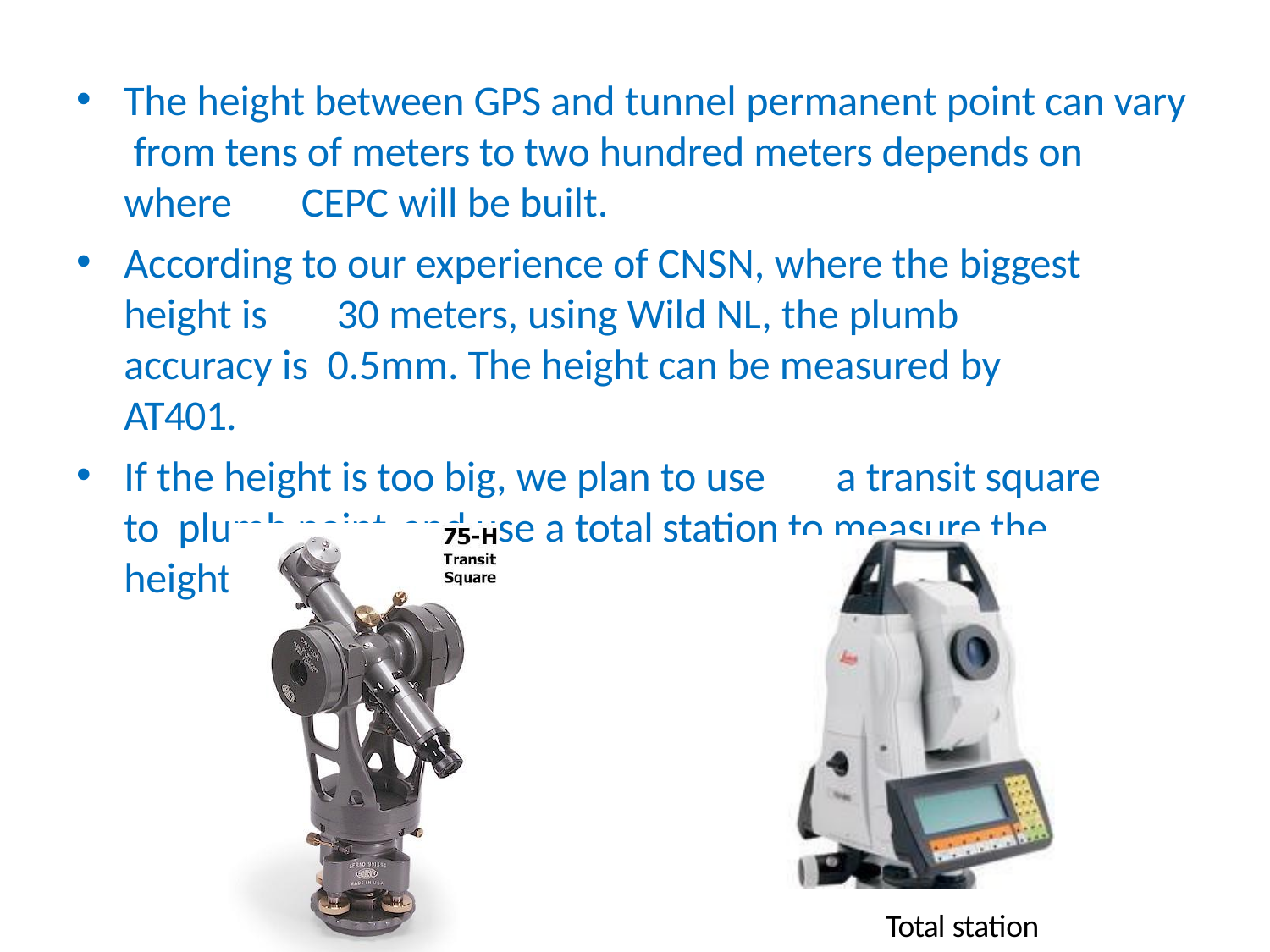

The height between GPS and tunnel permanent point can vary  from tens of meters to two hundred meters depends on  where	CEPC will be built.
According to our experience of CNSN, where the biggest  height is	30 meters, using Wild NL, the plumb accuracy is  0.5mm. The height can be measured by AT401.
If the height is too big, we plan to use	a transit square to  plumb point	and use a total station to measure the height.

Total station